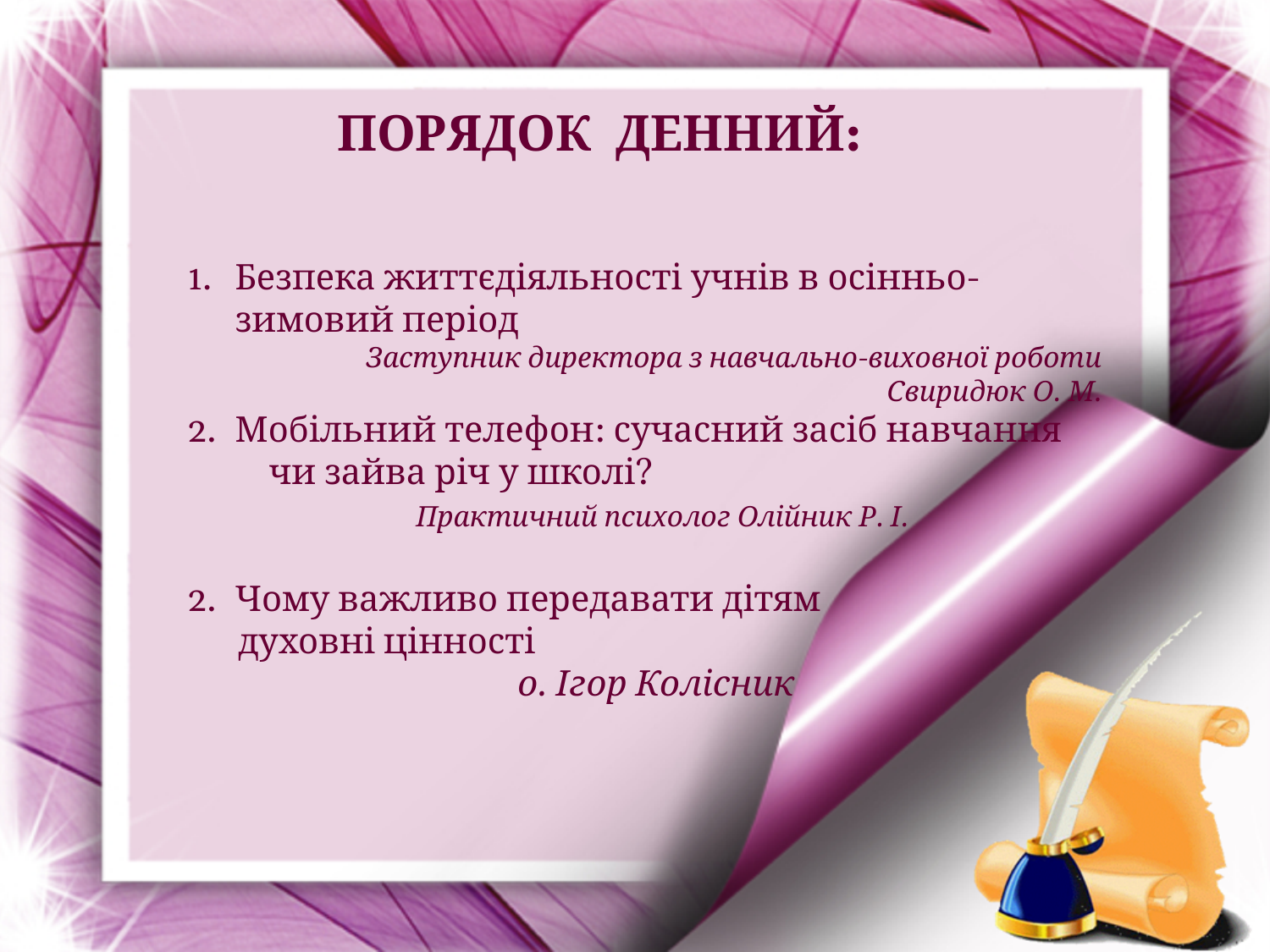

# Порядок  денний:

Безпека життєдіяльності учнів в осінньо-зимовий період
Заступник директора з навчально-виховної роботи
 Свиридюк О. М.
Мобільний телефон: сучасний засіб навчання         чи зайва річ у школі?
                           Практичний психолог Олійник Р. І.

Чому важливо передавати дітям
      духовні цінності
                                       о. Ігор Колісник